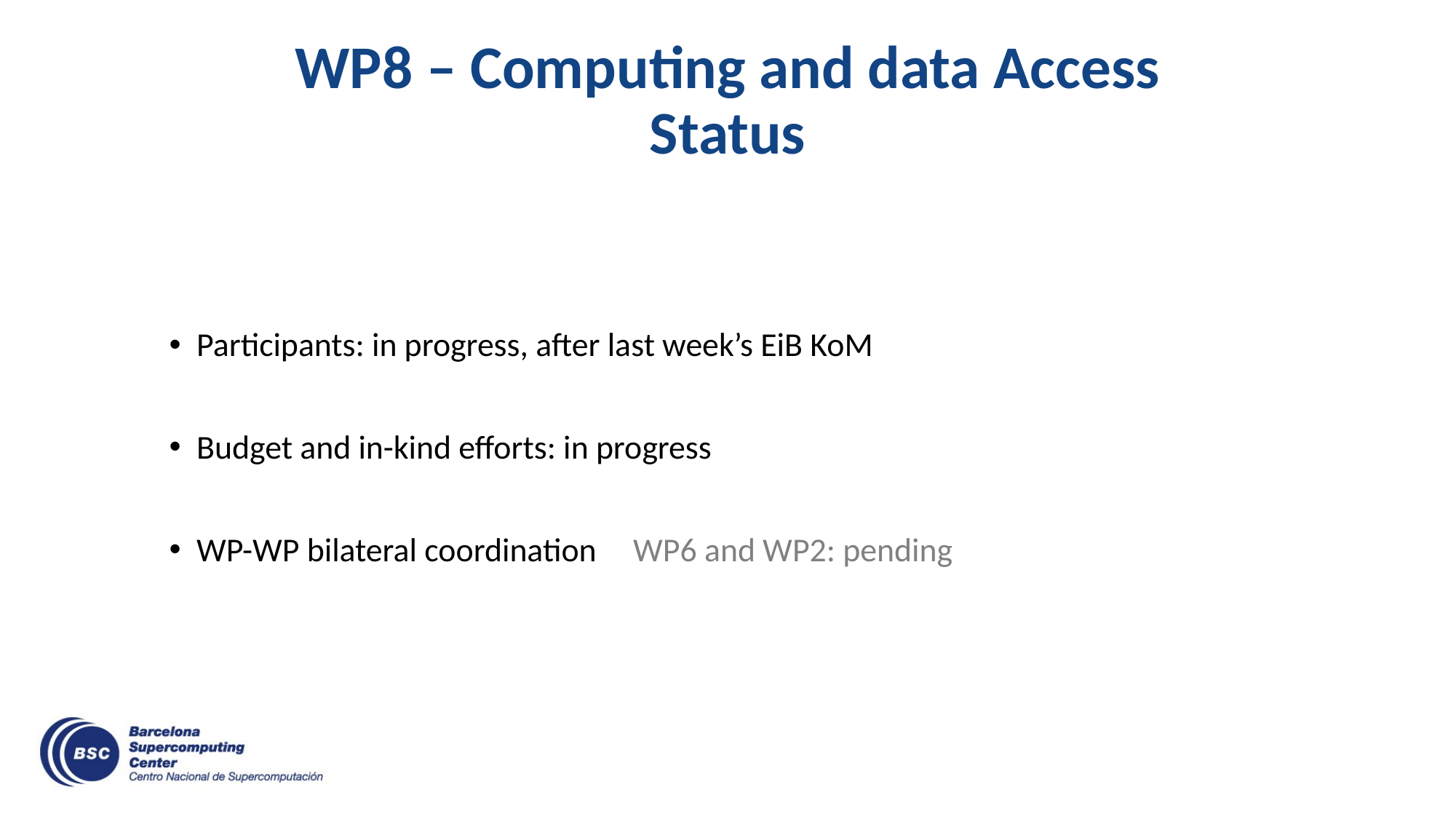

# WP8 – Computing and data Access Status
Participants: in progress, after last week’s EiB KoM

Budget and in-kind efforts: in progress

WP-WP bilateral coordination	WP6 and WP2: pending